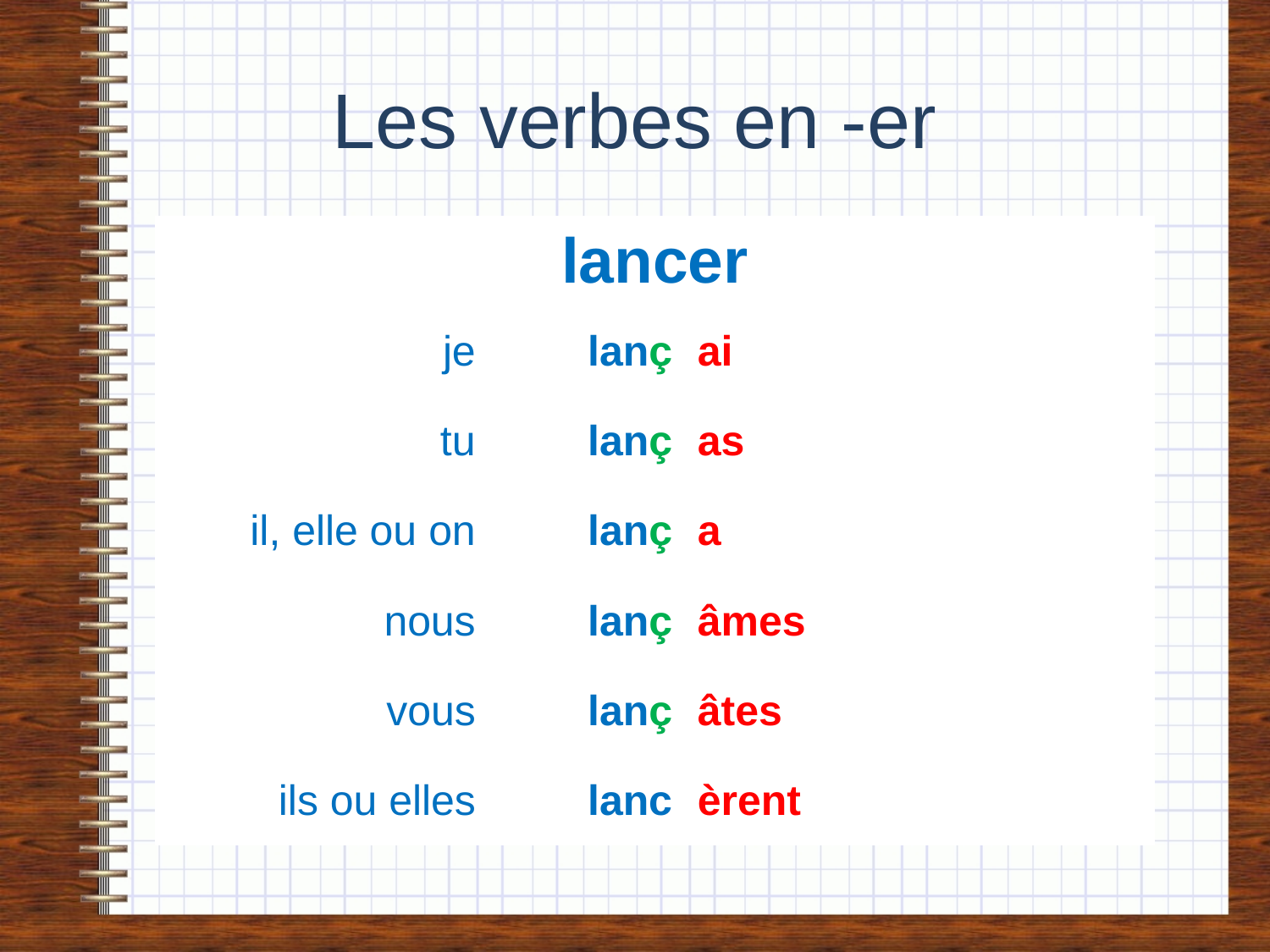

# Les verbes en -er
| lancer |  |  |
| --- | --- | --- |
| je | lanç | ai |
| tu | lanç | as |
| il, elle ou on | lanç | a |
| nous | lanç | âmes |
| vous | lanç | âtes |
| ils ou elles | lanc | èrent |